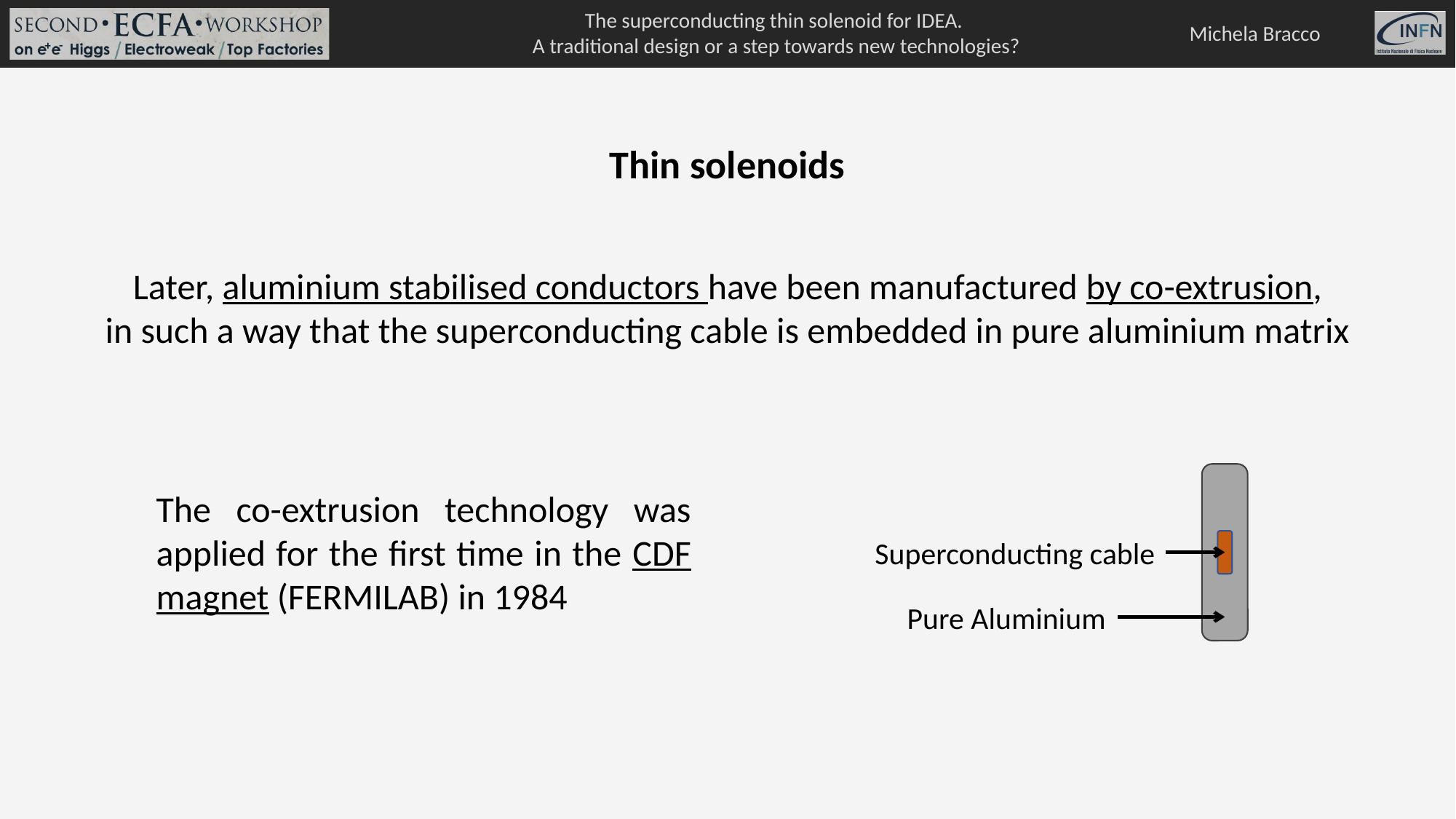

Thin solenoids
Later, aluminium stabilised conductors have been manufactured by co-extrusion,
in such a way that the superconducting cable is embedded in pure aluminium matrix

The co-extrusion technology was applied for the first time in the CDF magnet (FERMILAB) in 1984
Superconducting cable
Pure Aluminium